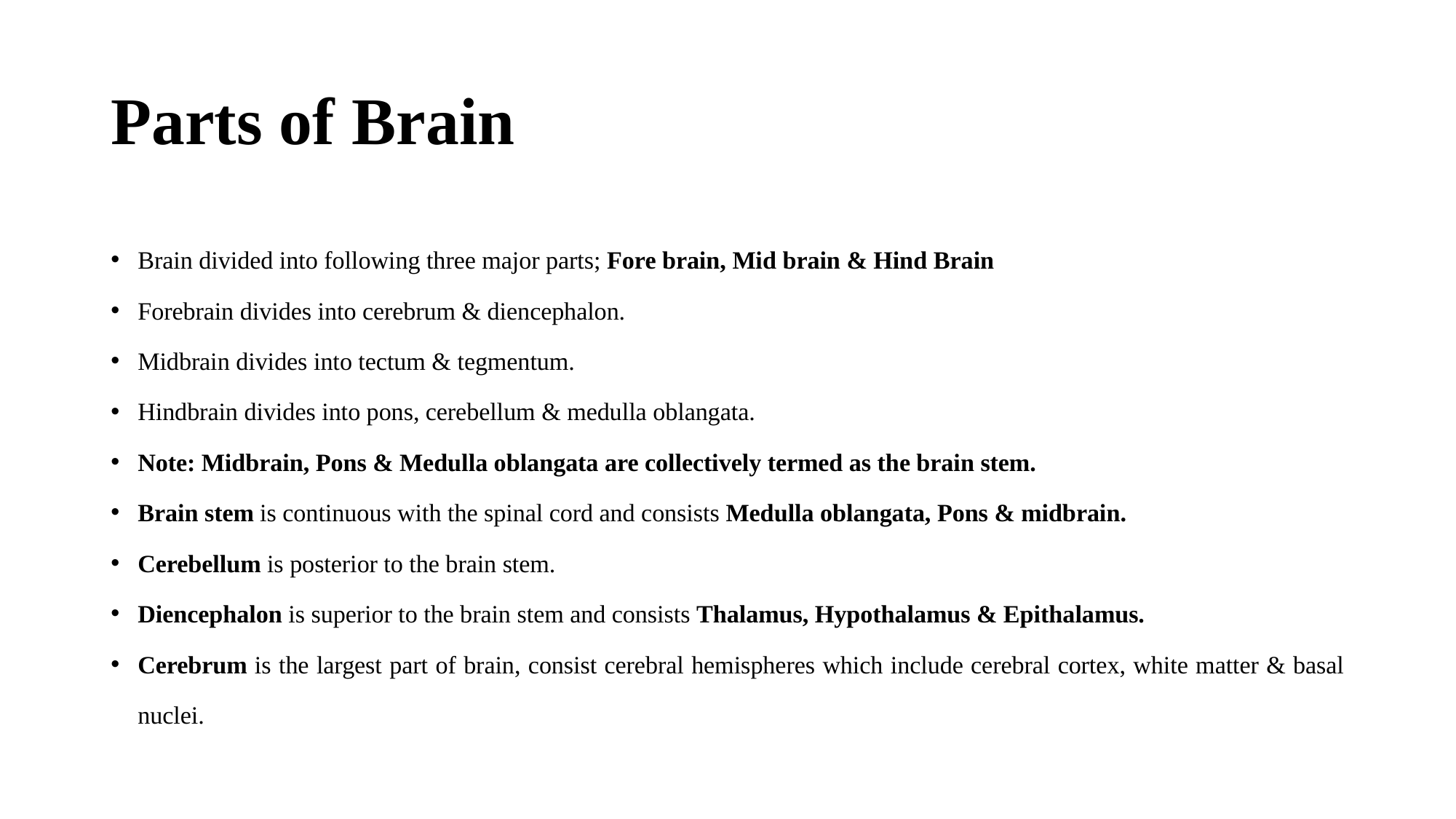

# Parts of Brain
Brain divided into following three major parts; Fore brain, Mid brain & Hind Brain
Forebrain divides into cerebrum & diencephalon.
Midbrain divides into tectum & tegmentum.
Hindbrain divides into pons, cerebellum & medulla oblangata.
Note: Midbrain, Pons & Medulla oblangata are collectively termed as the brain stem.
Brain stem is continuous with the spinal cord and consists Medulla oblangata, Pons & midbrain.
Cerebellum is posterior to the brain stem.
Diencephalon is superior to the brain stem and consists Thalamus, Hypothalamus & Epithalamus.
Cerebrum is the largest part of brain, consist cerebral hemispheres which include cerebral cortex, white matter & basal nuclei.